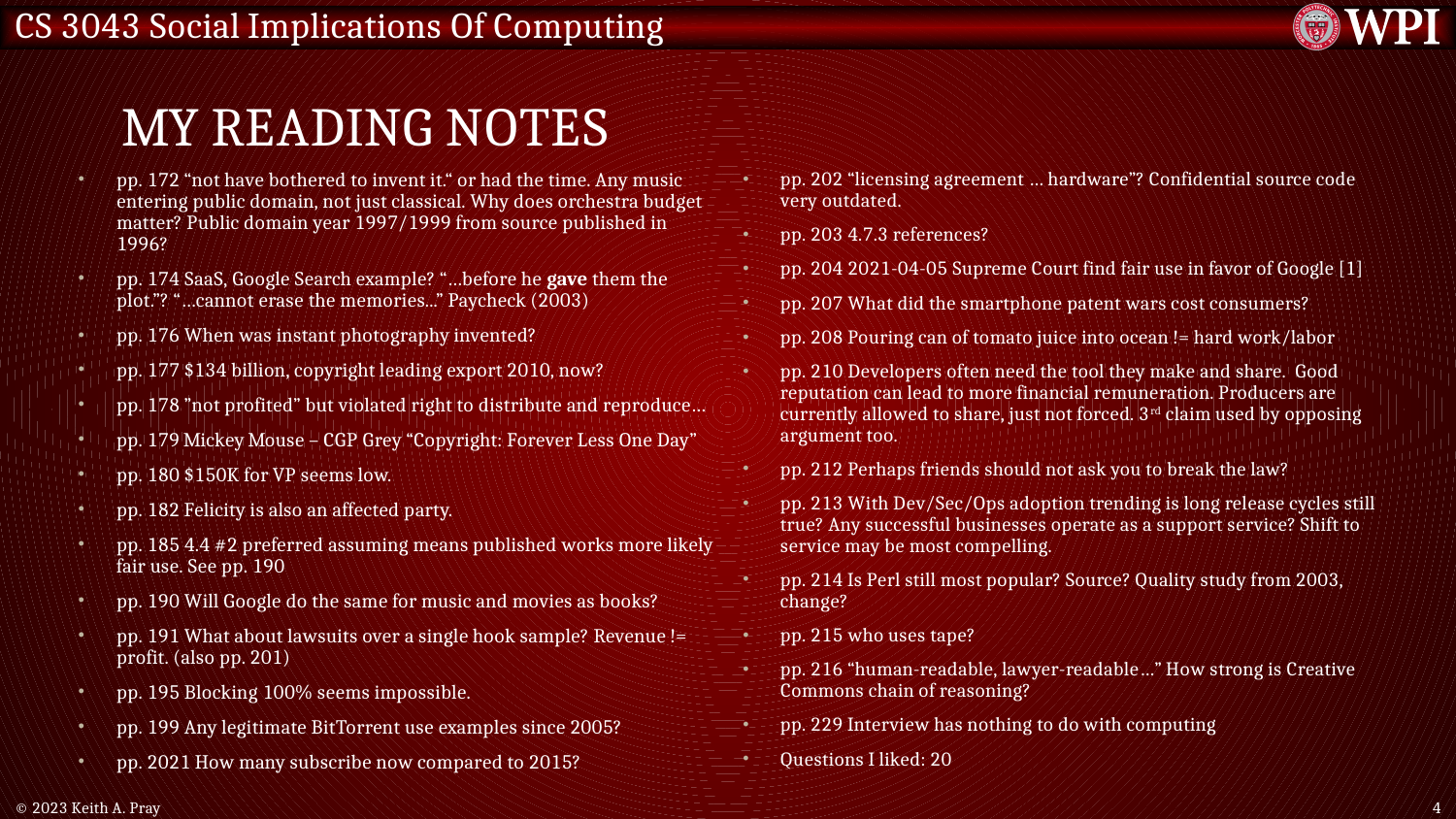

# My Reading Notes
pp. 172 “not have bothered to invent it.“ or had the time. Any music entering public domain, not just classical. Why does orchestra budget matter? Public domain year 1997/1999 from source published in 1996?
pp. 174 SaaS, Google Search example? “…before he gave them the plot.”? “…cannot erase the memories...” Paycheck (2003)
pp. 176 When was instant photography invented?
pp. 177 $134 billion, copyright leading export 2010, now?
pp. 178 ”not profited” but violated right to distribute and reproduce…
pp. 179 Mickey Mouse – CGP Grey “Copyright: Forever Less One Day”
pp. 180 $150K for VP seems low.
pp. 182 Felicity is also an affected party.
pp. 185 4.4 #2 preferred assuming means published works more likely fair use. See pp. 190
pp. 190 Will Google do the same for music and movies as books?
pp. 191 What about lawsuits over a single hook sample? Revenue != profit. (also pp. 201)
pp. 195 Blocking 100% seems impossible.
pp. 199 Any legitimate BitTorrent use examples since 2005?
pp. 2021 How many subscribe now compared to 2015?
pp. 202 “licensing agreement … hardware”? Confidential source code very outdated.
pp. 203 4.7.3 references?
pp. 204 2021-04-05 Supreme Court find fair use in favor of Google [1]
pp. 207 What did the smartphone patent wars cost consumers?
pp. 208 Pouring can of tomato juice into ocean != hard work/labor
pp. 210 Developers often need the tool they make and share.  Good reputation can lead to more financial remuneration. Producers are currently allowed to share, just not forced. 3rd claim used by opposing argument too.
pp. 212 Perhaps friends should not ask you to break the law?
pp. 213 With Dev/Sec/Ops adoption trending is long release cycles still true? Any successful businesses operate as a support service? Shift to service may be most compelling.
pp. 214 Is Perl still most popular? Source? Quality study from 2003, change?
pp. 215 who uses tape?
pp. 216 “human-readable, lawyer-readable…” How strong is Creative Commons chain of reasoning?
pp. 229 Interview has nothing to do with computing
Questions I liked: 20
© 2023 Keith A. Pray
4